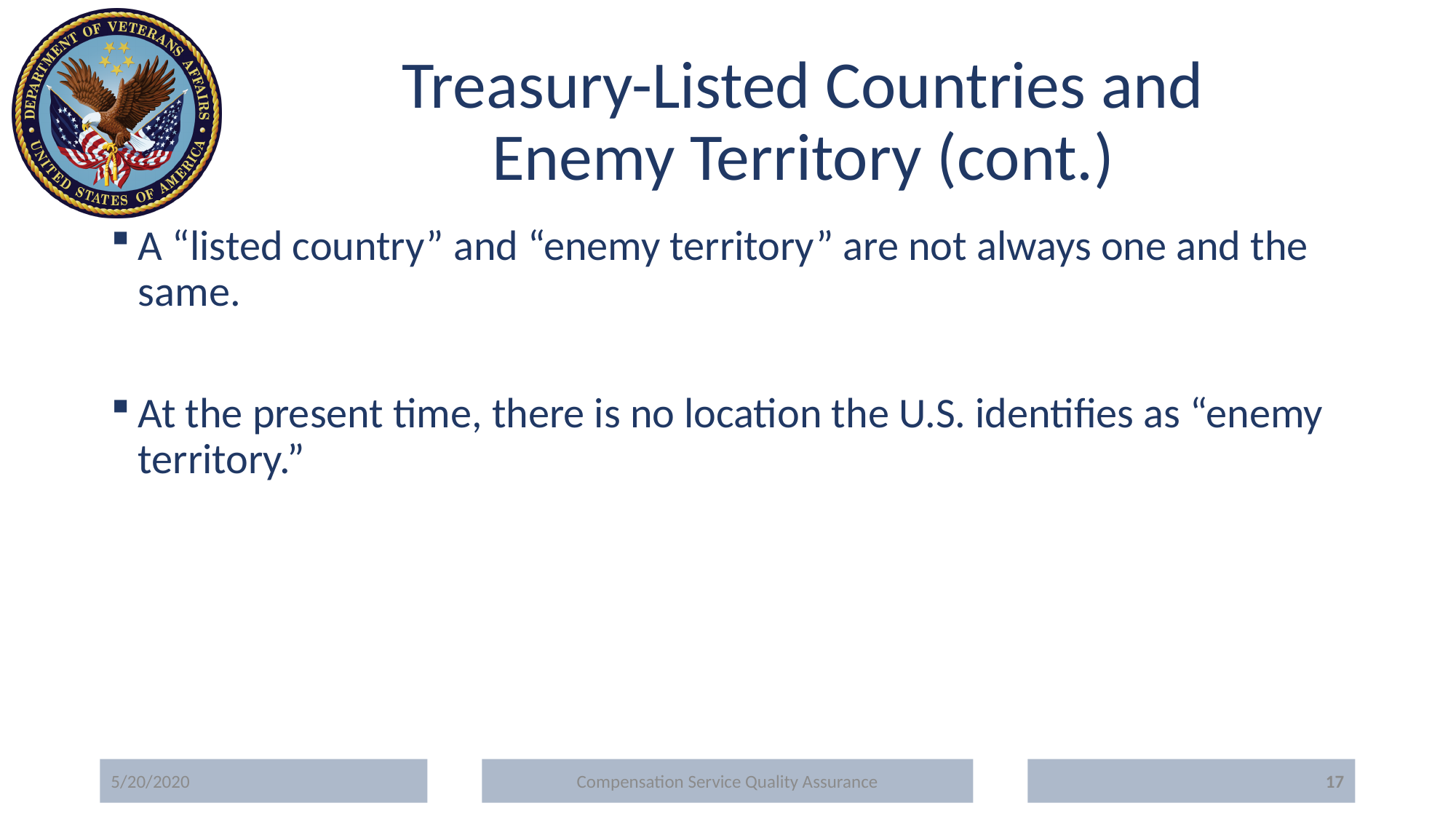

# Treasury-Listed Countries and Enemy Territory (cont.)
A “listed country” and “enemy territory” are not always one and the same.

At the present time, there is no location the U.S. identifies as “enemy territory.”

5/20/2020
Compensation Service Quality Assurance
17